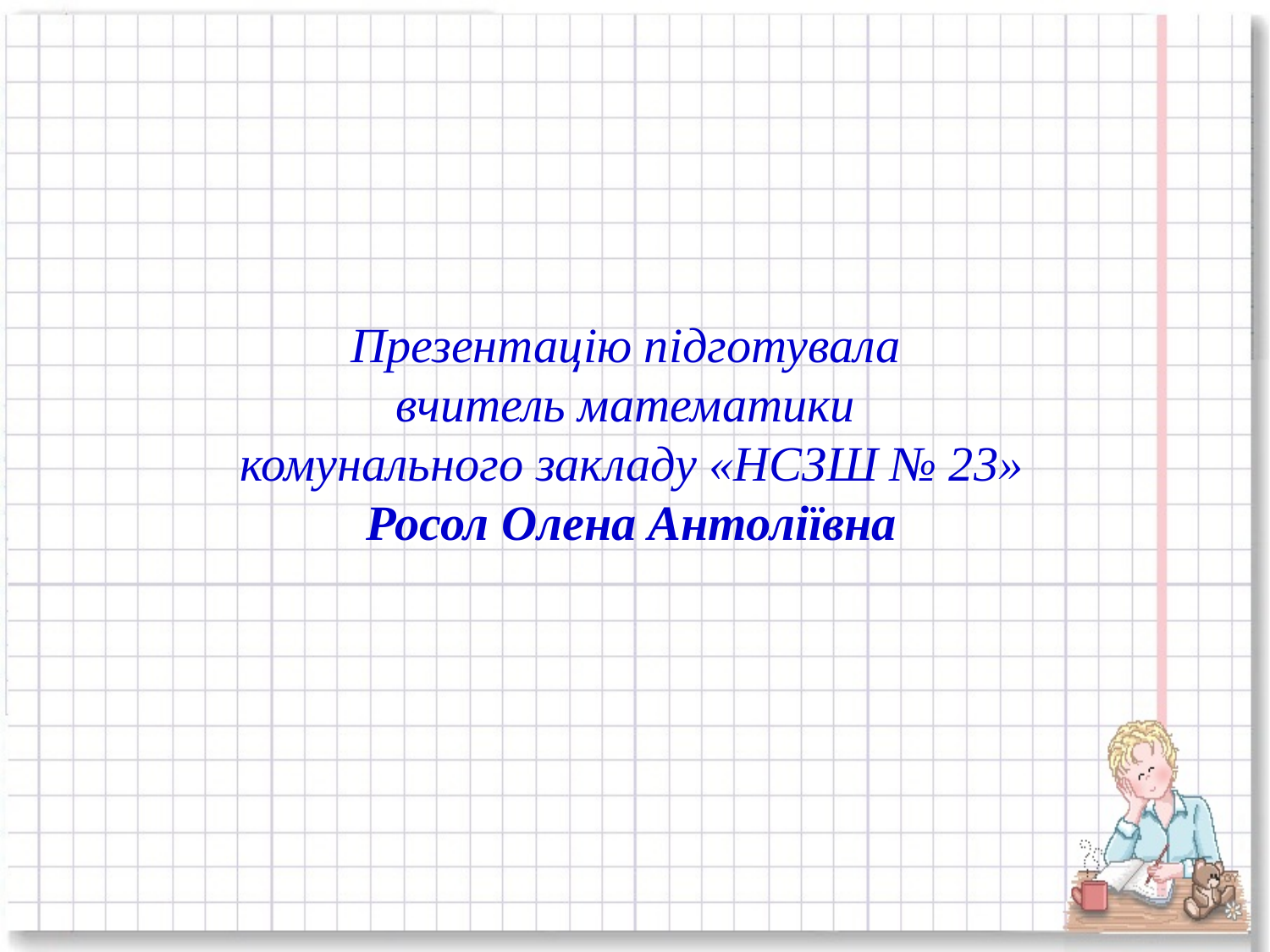

Презентацію підготувала
вчитель математики
комунального закладу «НСЗШ № 23»
Росол Олена Антоліївна